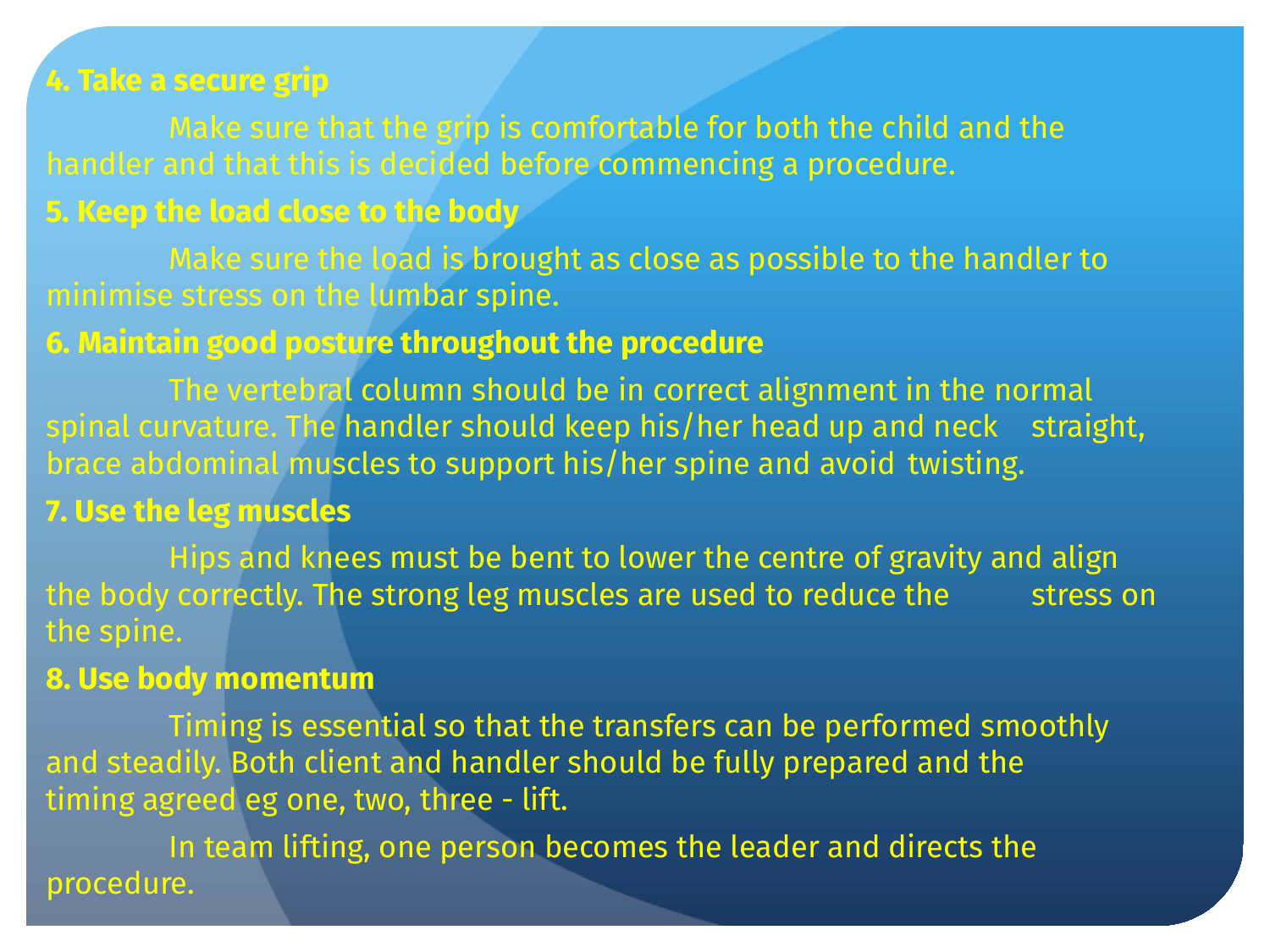

4. Take a secure grip
	Make sure that the grip is comfortable for both the child and the 	handler and that this is decided before commencing a procedure.
5. Keep the load close to the body
	Make sure the load is brought as close as possible to the handler to 	minimise stress on the lumbar spine.
6. Maintain good posture throughout the procedure
	The vertebral column should be in correct alignment in the normal 	spinal curvature. The handler should keep his/her head up and neck 	straight, brace abdominal muscles to support his/her spine and avoid 	twisting.
7. Use the leg muscles
	Hips and knees must be bent to lower the centre of gravity and align 	the body correctly. The strong leg muscles are used to reduce the 	stress on the spine.
8. Use body momentum
	Timing is essential so that the transfers can be performed smoothly 	and steadily. Both client and handler should be fully prepared and the 	timing agreed eg one, two, three - lift.
	In team lifting, one person becomes the leader and directs the 	procedure.